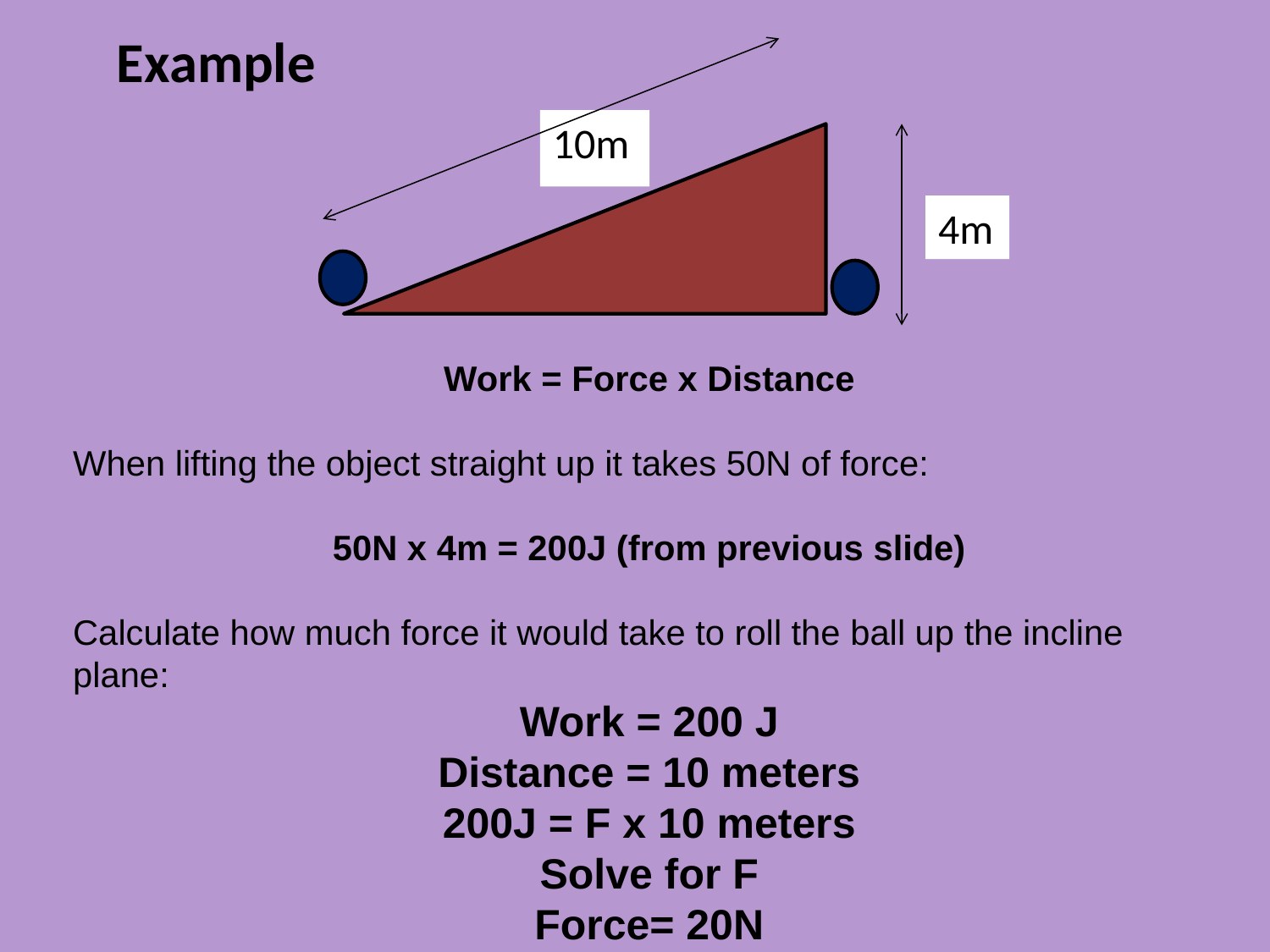

Example
10m

4m

Work = Force x Distance

When lifting the object straight up it takes 50N of force:

50N x 4m = 200J (from previous slide)

Calculate how much force it would take to roll the ball up the incline plane:
Work = 200 J
Distance = 10 meters
200J = F x 10 meters
Solve for F
Force= 20N